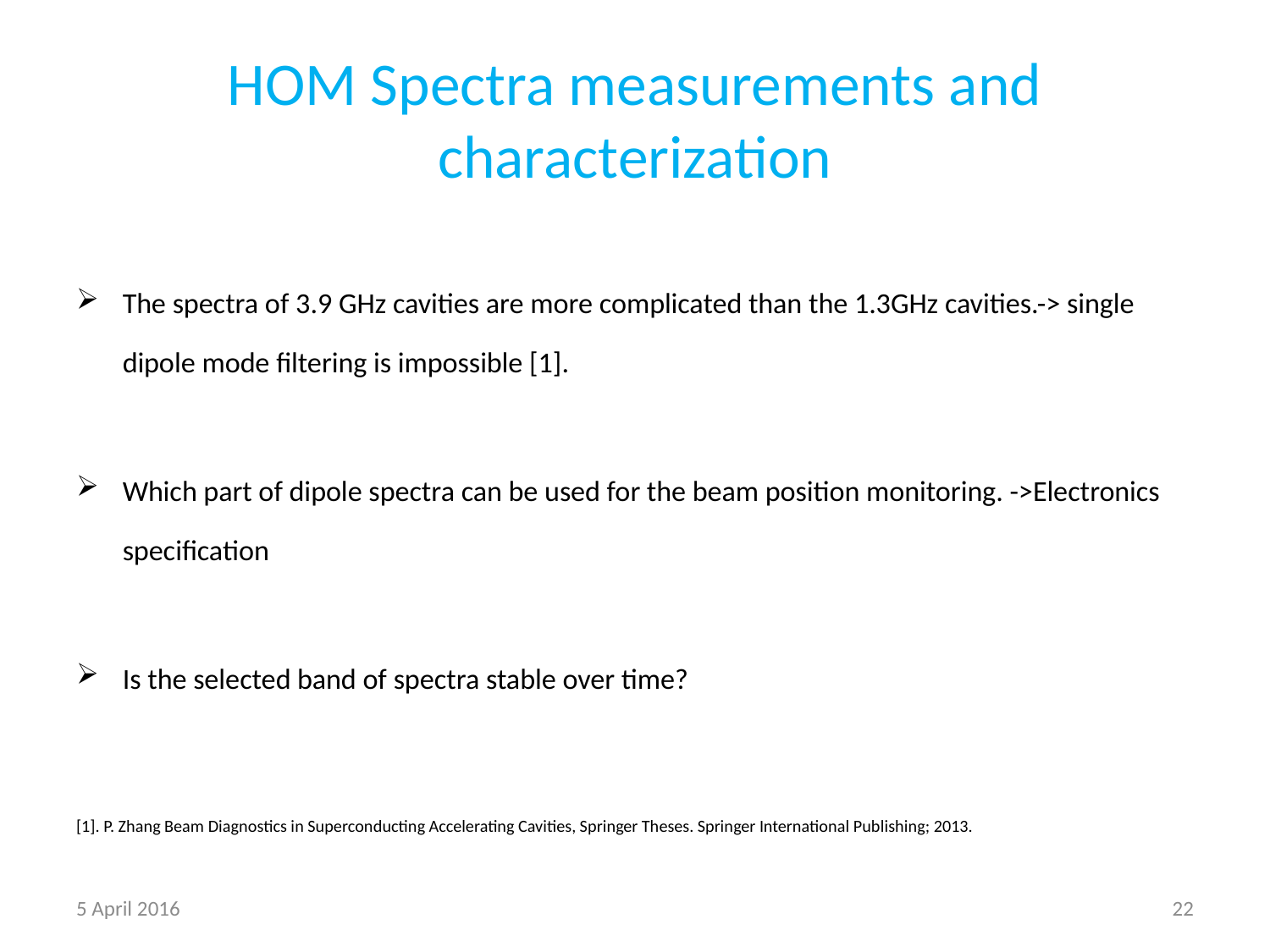

# HOM Spectra measurements and characterization

The spectra of 3.9 GHz cavities are more complicated than the 1.3GHz cavities.-> single dipole mode filtering is impossible [1].

Which part of dipole spectra can be used for the beam position monitoring. ->Electronics specification

Is the selected band of spectra stable over time?

[1]. P. Zhang Beam Diagnostics in Superconducting Accelerating Cavities, Springer Theses. Springer International Publishing; 2013.

5 April 2016
22